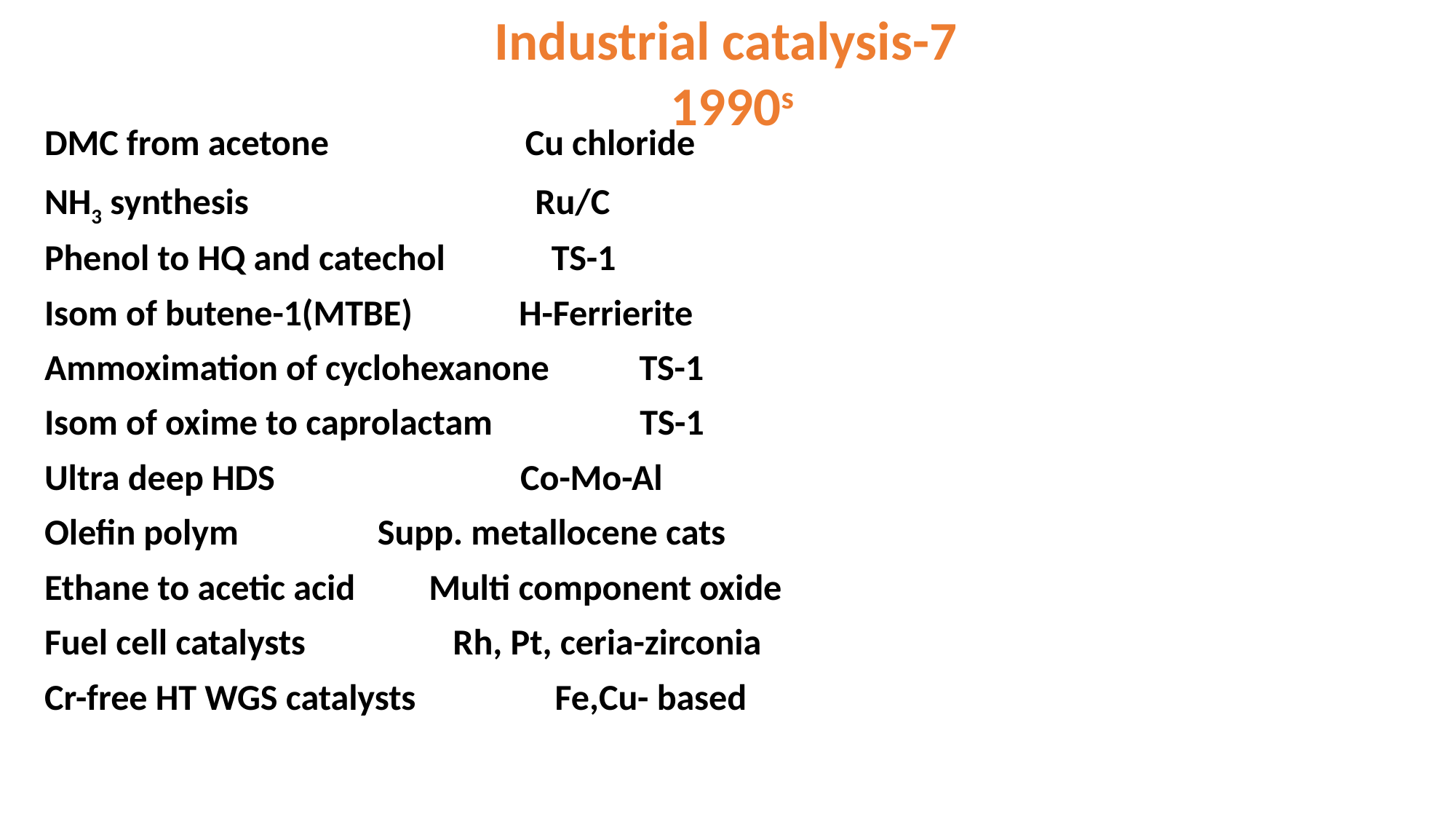

Industrial catalysis-7
1990s
DMC from acetone                        Cu chloride
NH3 synthesis                                   Ru/C
Phenol to HQ and catechol             TS-1
Isom of butene-1(MTBE)             H-Ferrierite
Ammoximation of cyclohexanone           TS-1
Isom of oxime to caprolactam                  TS-1
Ultra deep HDS                              Co-Mo-Al
Olefin polym                 Supp. metallocene cats
Ethane to acetic acid         Multi component oxide
Fuel cell catalysts                  Rh, Pt, ceria-zirconia
Cr-free HT WGS catalysts                 Fe,Cu- based